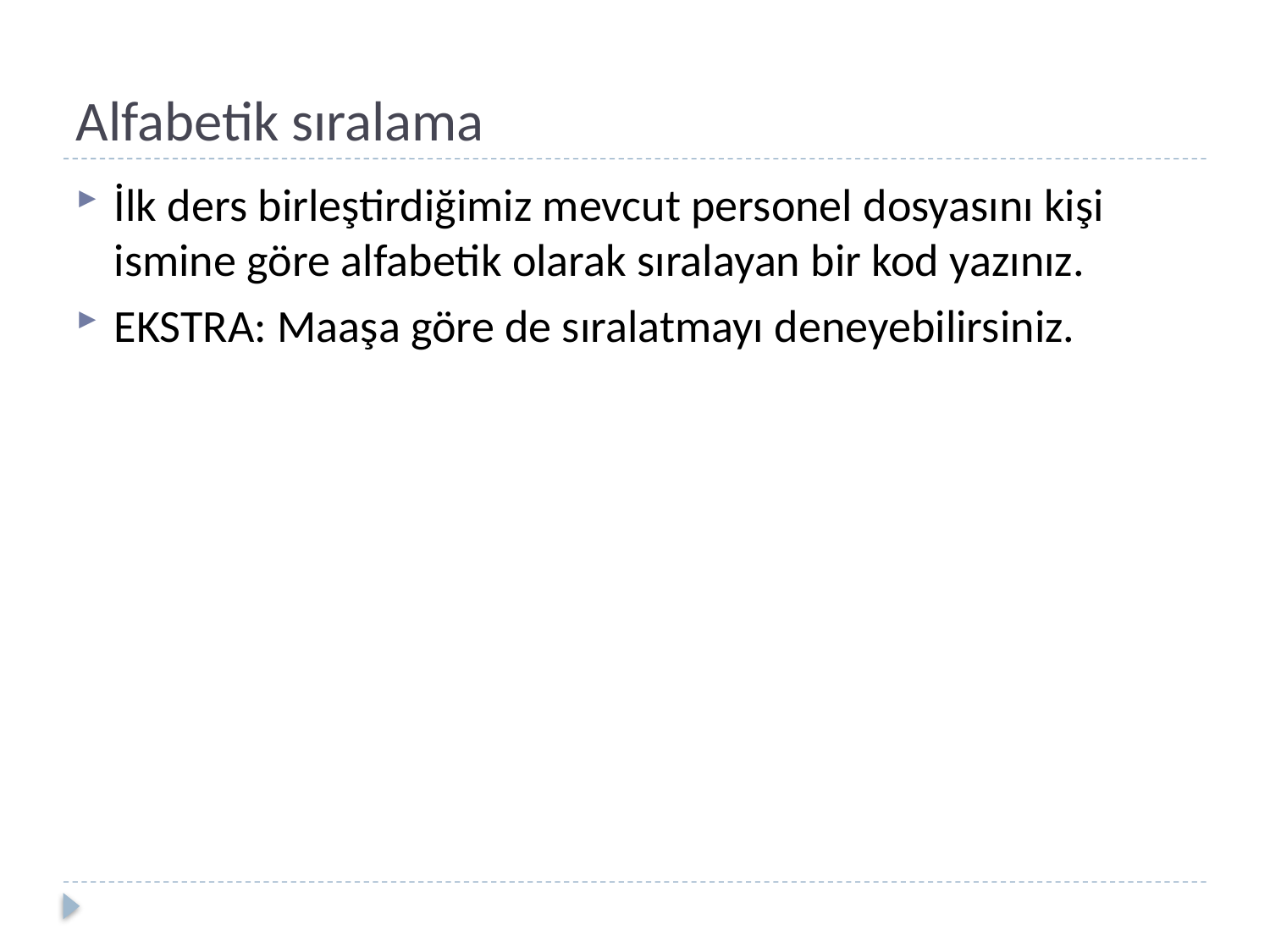

# Alfabetik sıralama
İlk ders birleştirdiğimiz mevcut personel dosyasını kişi ismine göre alfabetik olarak sıralayan bir kod yazınız.
EKSTRA: Maaşa göre de sıralatmayı deneyebilirsiniz.